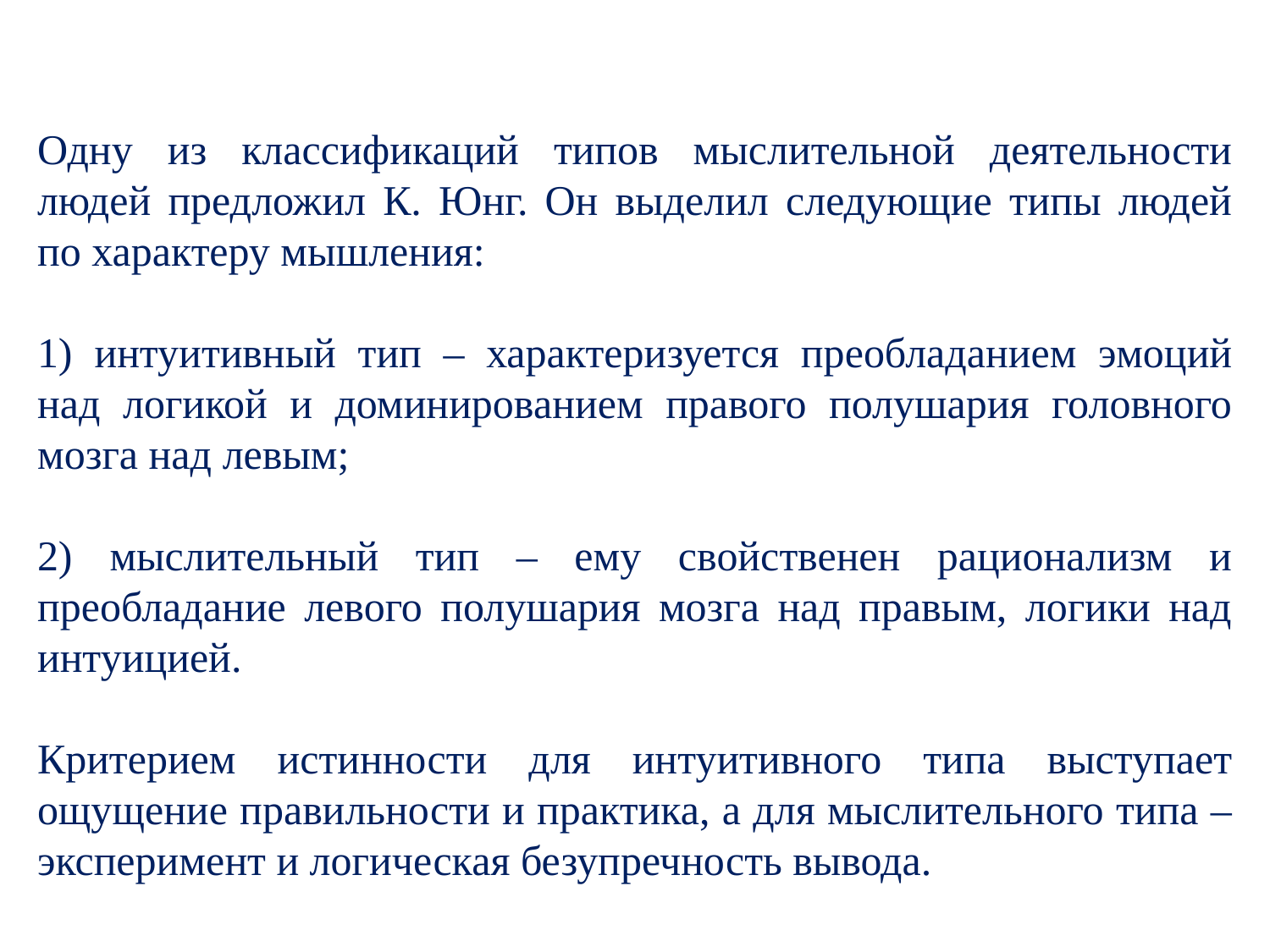

Одну из классификаций типов мыслительной деятельности людей предложил К. Юнг. Он выделил следующие типы людей по характеру мышления:

1) интуитивный тип – характеризуется преобладанием эмоций над логикой и доминированием правого полушария головного мозга над левым;

2) мыслительный тип – ему свойственен рационализм и преобладание левого полушария мозга над правым, логики над интуицией.

Критерием истинности для интуитивного типа выступает ощущение правильности и практика, а для мыслительного типа – эксперимент и логическая безупречность вывода.